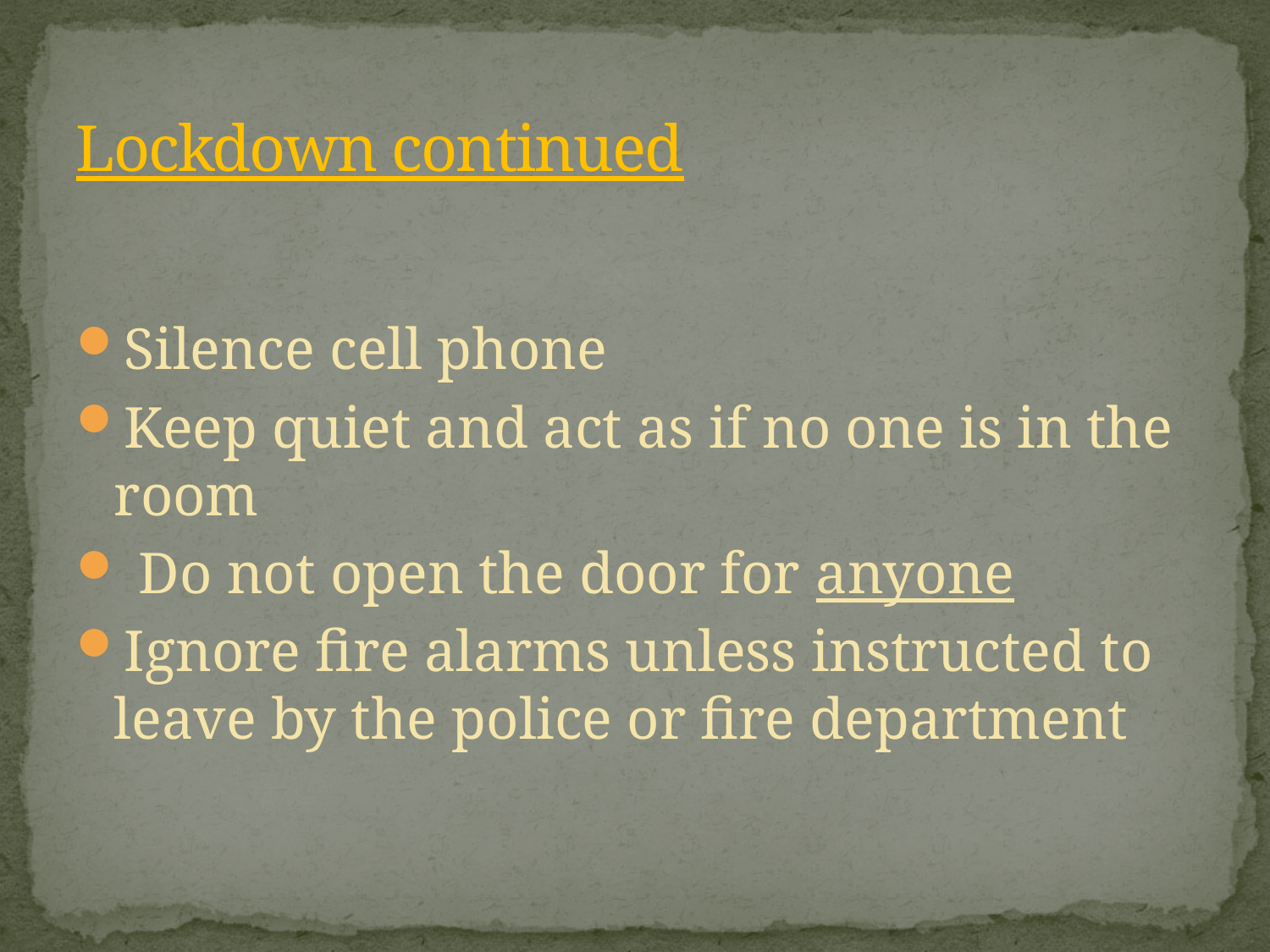

# Lockdown continued
Silence cell phone
Keep quiet and act as if no one is in the room
 Do not open the door for anyone
Ignore fire alarms unless instructed to leave by the police or fire department